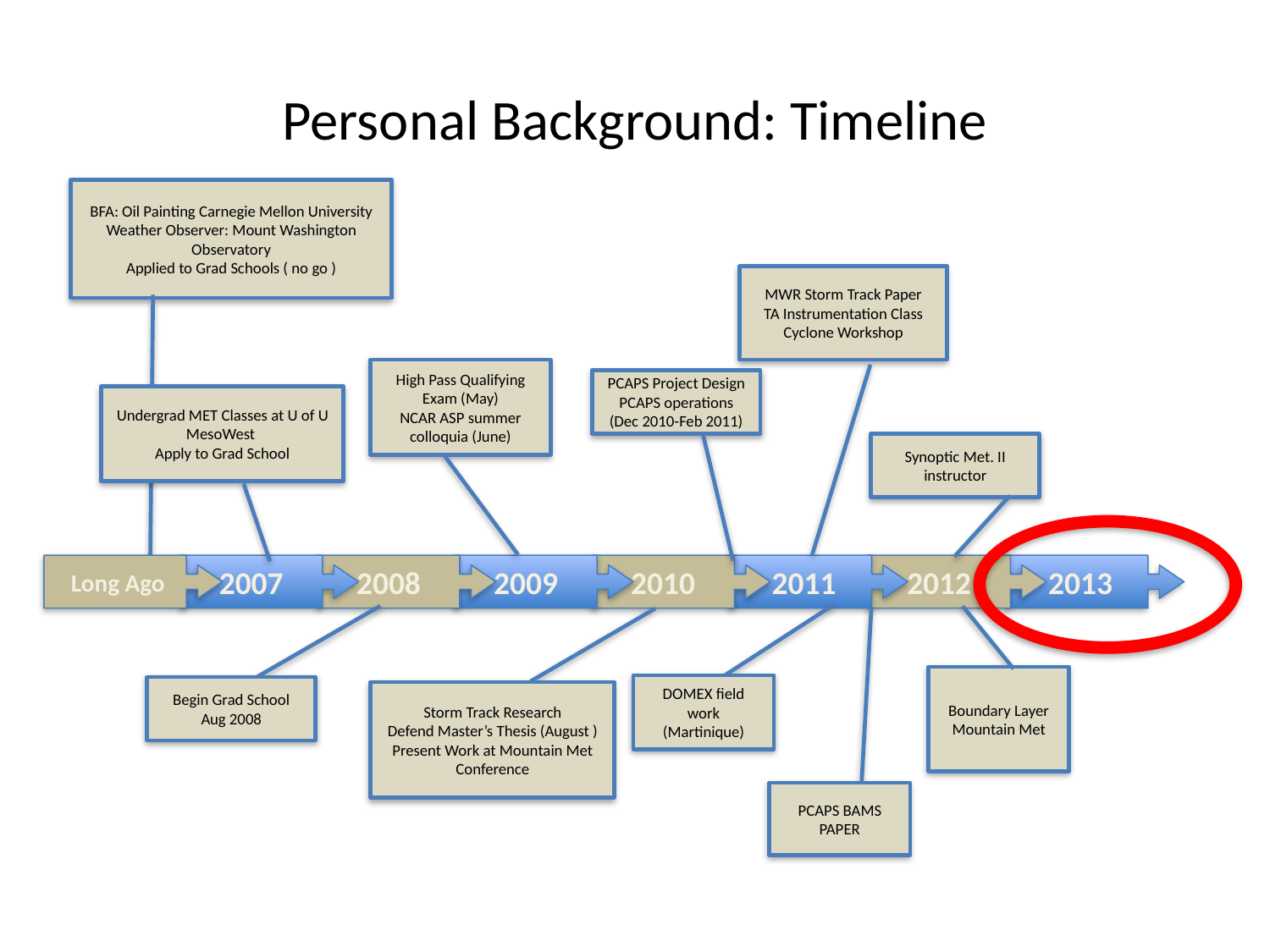

# Personal Background: Timeline
BFA: Oil Painting Carnegie Mellon University
Weather Observer: Mount Washington Observatory
Applied to Grad Schools ( no go )
MWR Storm Track Paper
TA Instrumentation Class
Cyclone Workshop
High Pass Qualifying Exam (May)
NCAR ASP summer colloquia (June)
PCAPS Project Design
PCAPS operations (Dec 2010-Feb 2011)
Undergrad MET Classes at U of U
MesoWest
Apply to Grad School
Synoptic Met. II instructor

 Long Ago
 2007
 2008
 2009
 2010
 2011
 2012
 2013
Boundary Layer
Mountain Met
DOMEX field work (Martinique)
Begin Grad School Aug 2008
Storm Track Research
Defend Master’s Thesis (August )
Present Work at Mountain Met Conference
PCAPS BAMS PAPER